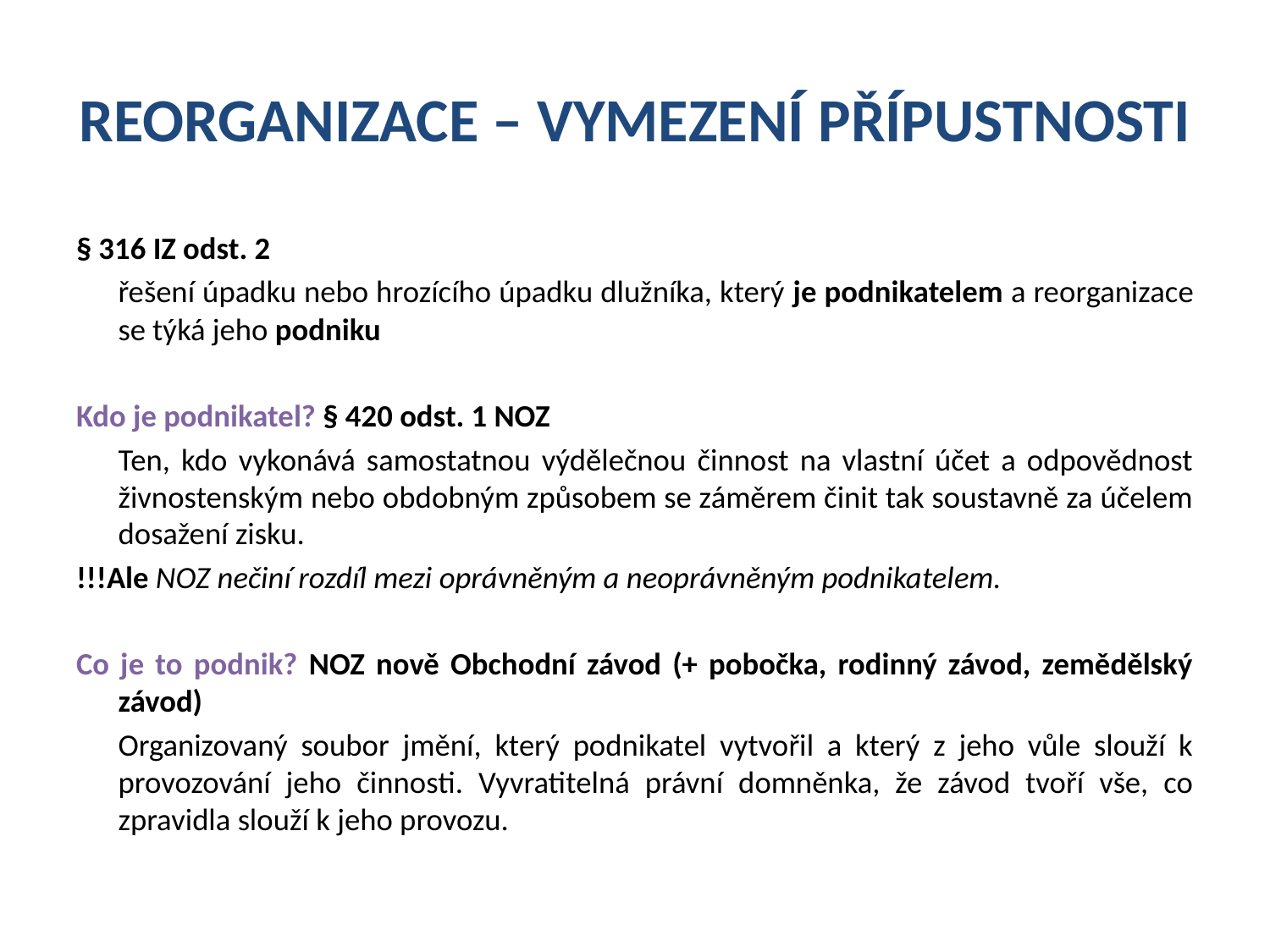

# REORGANIZACE – VYMEZENÍ PŘÍPUSTNOSTI
§ 316 IZ odst. 2
	řešení úpadku nebo hrozícího úpadku dlužníka, který je podnikatelem a reorganizace se týká jeho podniku

Kdo je podnikatel? § 420 odst. 1 NOZ
	Ten, kdo vykonává samostatnou výdělečnou činnost na vlastní účet a odpovědnost živnostenským nebo obdobným způsobem se záměrem činit tak soustavně za účelem dosažení zisku.
!!!Ale NOZ nečiní rozdíl mezi oprávněným a neoprávněným podnikatelem.

Co je to podnik? NOZ nově Obchodní závod (+ pobočka, rodinný závod, zemědělský závod)
	Organizovaný soubor jmění, který podnikatel vytvořil a který z jeho vůle slouží k provozování jeho činnosti. Vyvratitelná právní domněnka, že závod tvoří vše, co zpravidla slouží k jeho provozu.